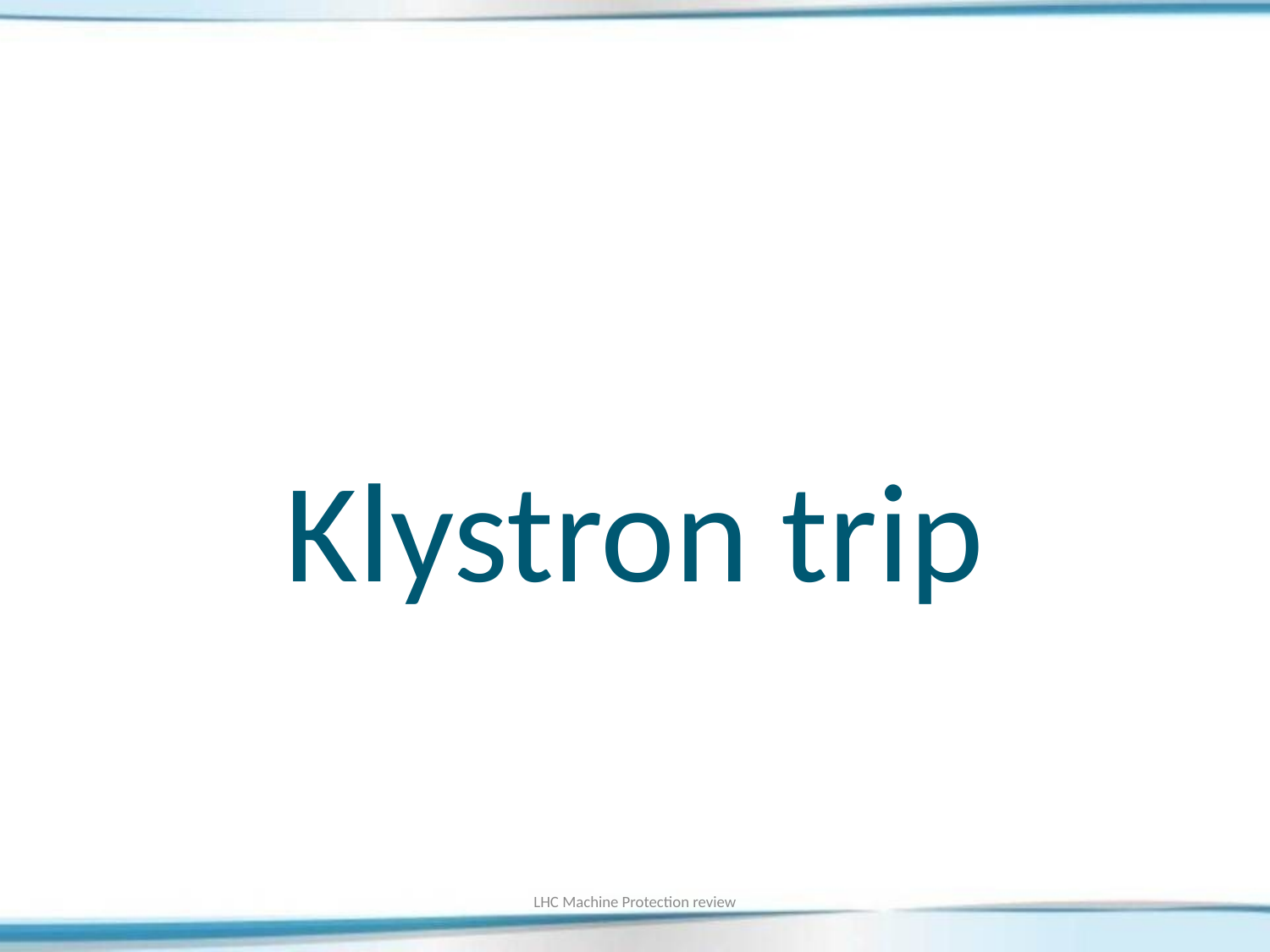

#
Klystron trip
LHC Machine Protection review